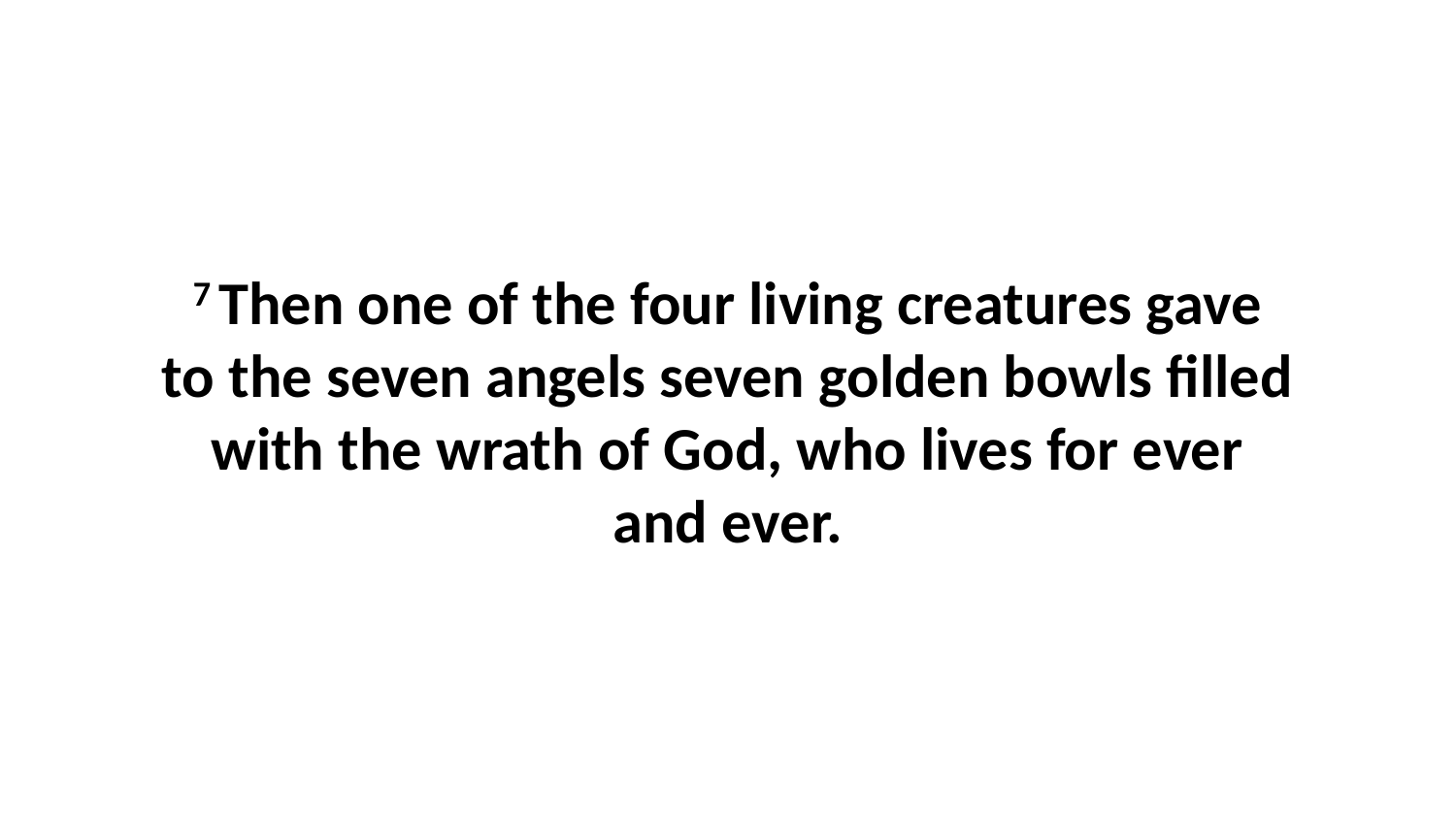

7 Then one of the four living creatures gave to the seven angels seven golden bowls filled with the wrath of God, who lives for ever and ever.